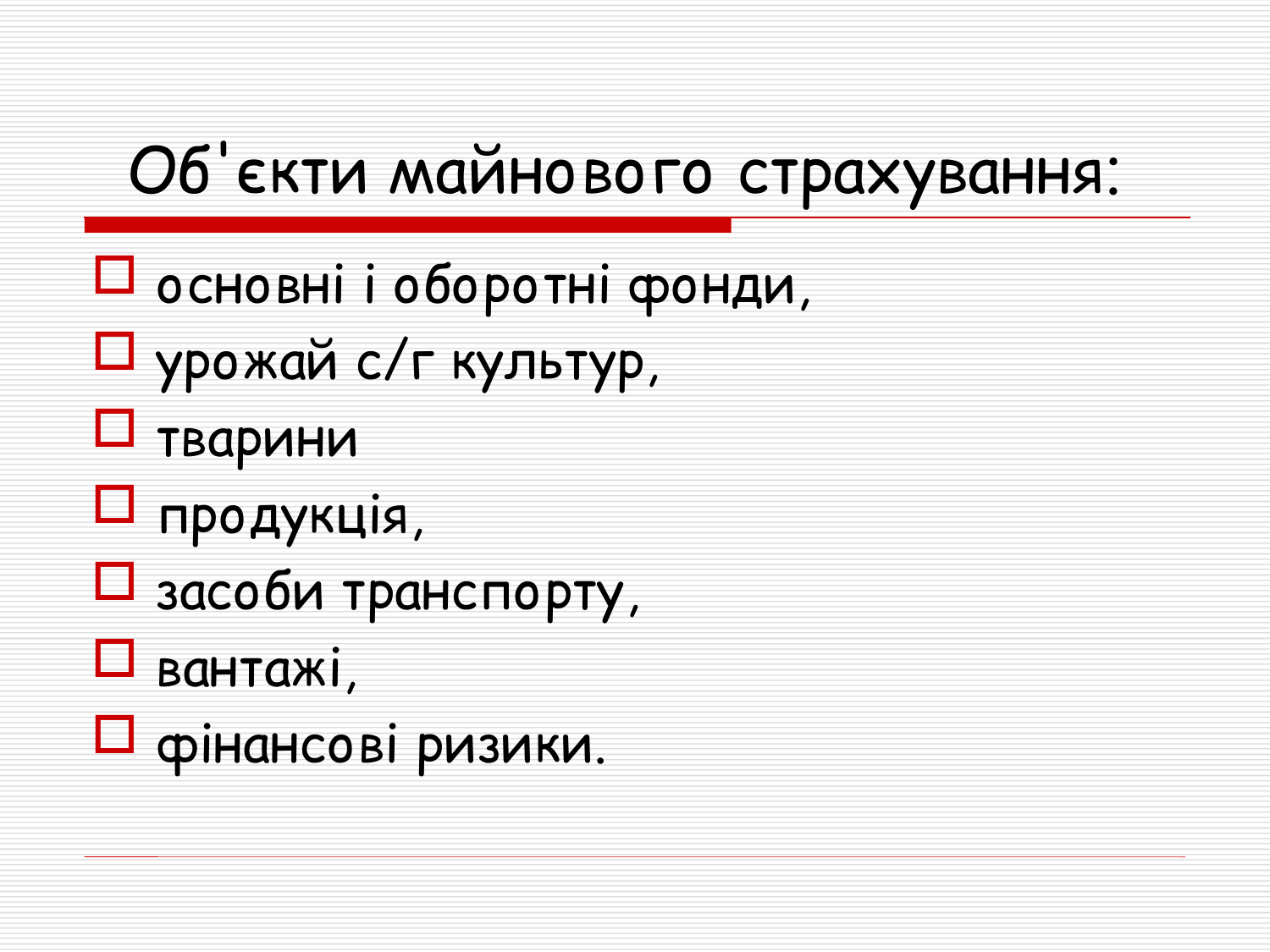

Об'єкти майнового страхування:
основні і оборотні фонди,
урожай с/г культур,
тварини
продукція,
засоби транспорту,
вантажі,
фінансові ризики.